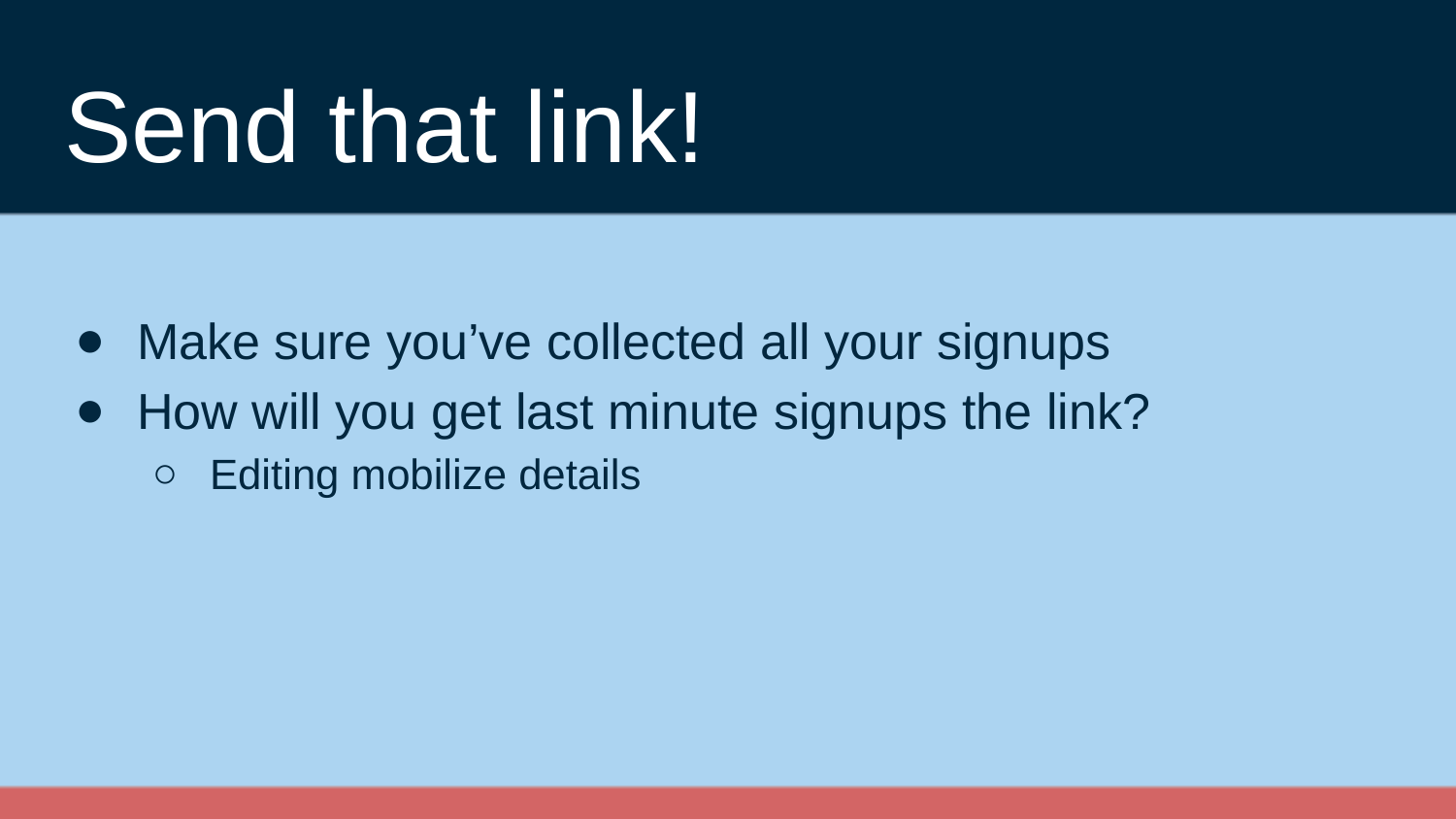

# Send that link!
Make sure you’ve collected all your signups
How will you get last minute signups the link?
Editing mobilize details